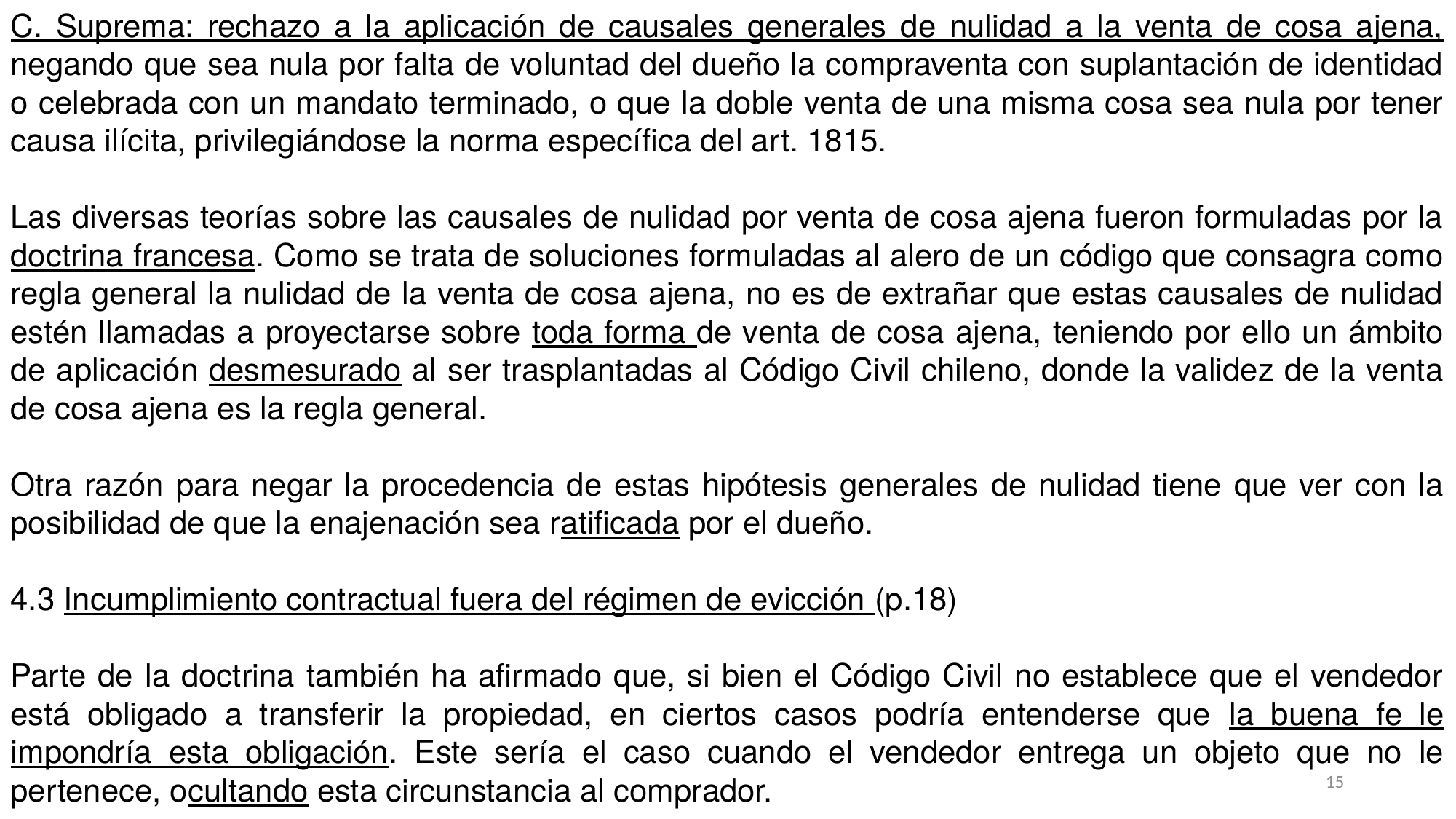

C. Suprema: rechazo a la aplicación de causales generales de nulidad a la venta de cosa ajena, negando que sea nula por falta de voluntad del dueño la compraventa con suplantación de identidad o celebrada con un mandato terminado, o que la doble venta de una misma cosa sea nula por tener causa ilícita, privilegiándose la norma específica del art. 1815.

Las diversas teorías sobre las causales de nulidad por venta de cosa ajena fueron formuladas por la doctrina francesa. Como se trata de soluciones formuladas al alero de un código que consagra como regla general la nulidad de la venta de cosa ajena, no es de extrañar que estas causales de nulidad estén llamadas a proyectarse sobre toda forma de venta de cosa ajena, teniendo por ello un ámbito de aplicación desmesurado al ser trasplantadas al Código Civil chileno, donde la validez de la venta de cosa ajena es la regla general.

Otra razón para negar la procedencia de estas hipótesis generales de nulidad tiene que ver con la posibilidad de que la enajenación sea ratificada por el dueño.

4.3 Incumplimiento contractual fuera del régimen de evicción (p.18)

Parte de la doctrina también ha afirmado que, si bien el Código Civil no establece que el vendedor está obligado a transferir la propiedad, en ciertos casos podría entenderse que la buena fe le impondría esta obligación. Este sería el caso cuando el vendedor entrega un objeto que no le pertenece, ocultando esta circunstancia al comprador.

15